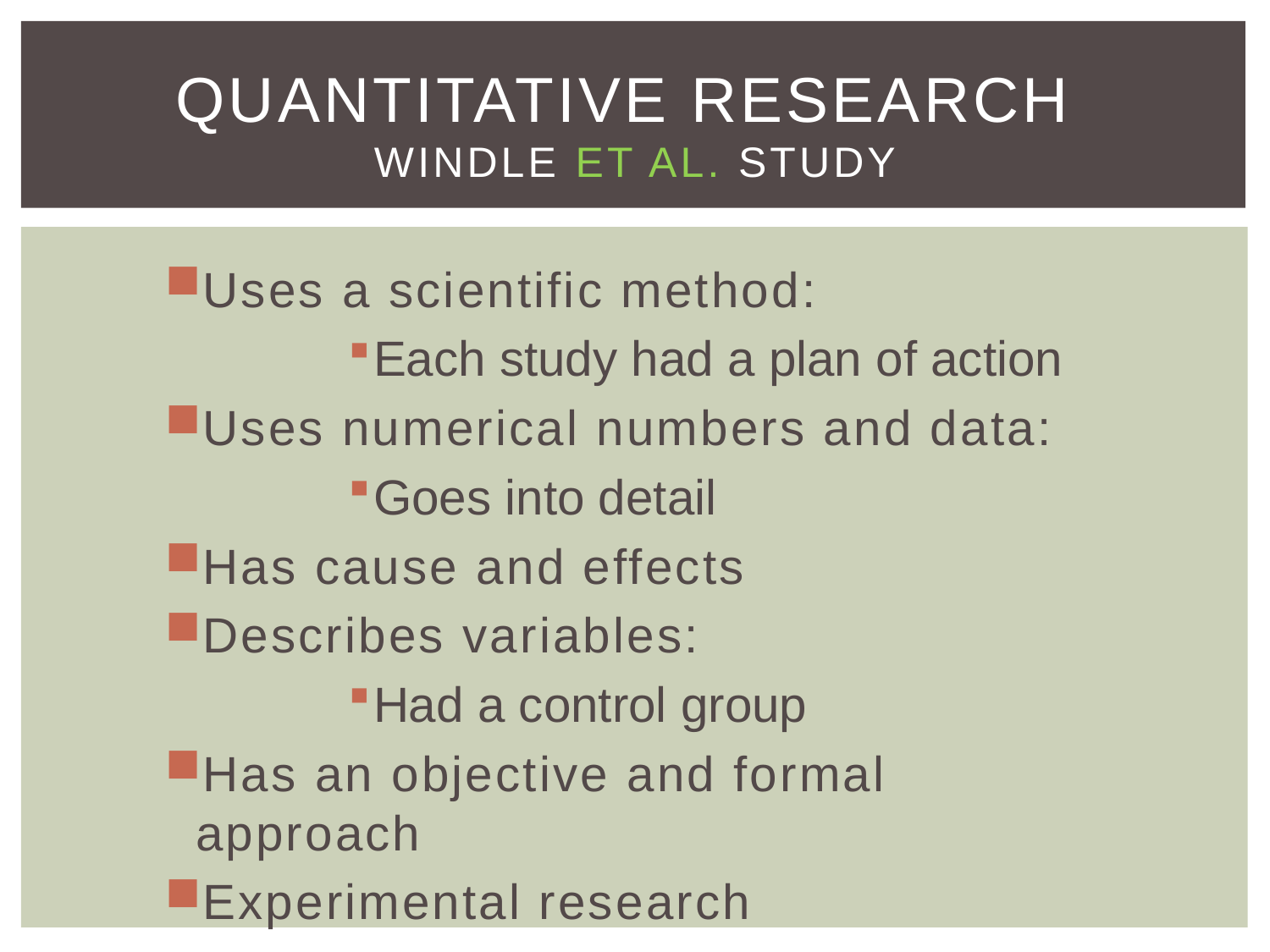

# Quantitative Research Windle et al. Study
Uses a scientific method:
Each study had a plan of action
Uses numerical numbers and data:
Goes into detail
Has cause and effects
Describes variables:
Had a control group
Has an objective and formal approach
Experimental research